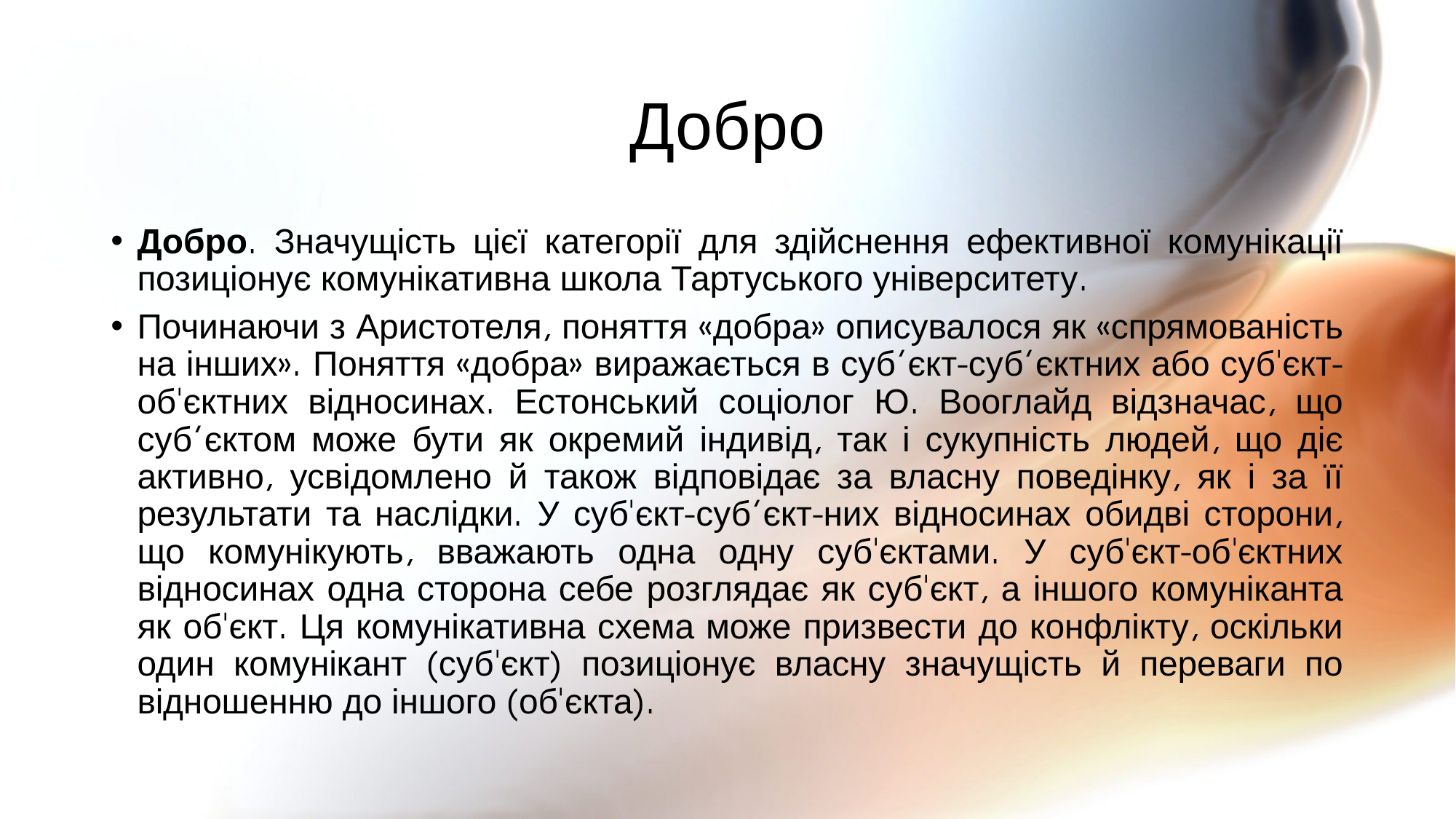

# Добро
Добро. Значущість цієї категорії для здійснення ефективної комунікації позиціонує комунікативна школа Тартуського університету.
Починаючи з Аристотеля, поняття «добра» описувалося як «спрямованість на інших». Поняття «добра» виражається в суб’єкт-суб’єктних або суб'єкт-об'єктних відносинах. Естонський соціолог Ю. Вооглайд відзначас, що суб’єктом може бути як окремий індивід, так і сукупність людей, що діє активно, усвідомлено й також відповідає за власну поведінку, як і за її результати та наслідки. У суб'єкт-суб’єкт-них відносинах обидві сторони, що комунікують, вважають одна одну суб'єктами. У суб'єкт-об'єктних відносинах одна сторона себе розглядає як суб'єкт, а іншого комуніканта як об'єкт. Ця комунікативна схема може призвести до конфлікту, оскільки один комунікант (суб'єкт) позиціонує власну значущість й переваги по відношенню до іншого (об'єкта).